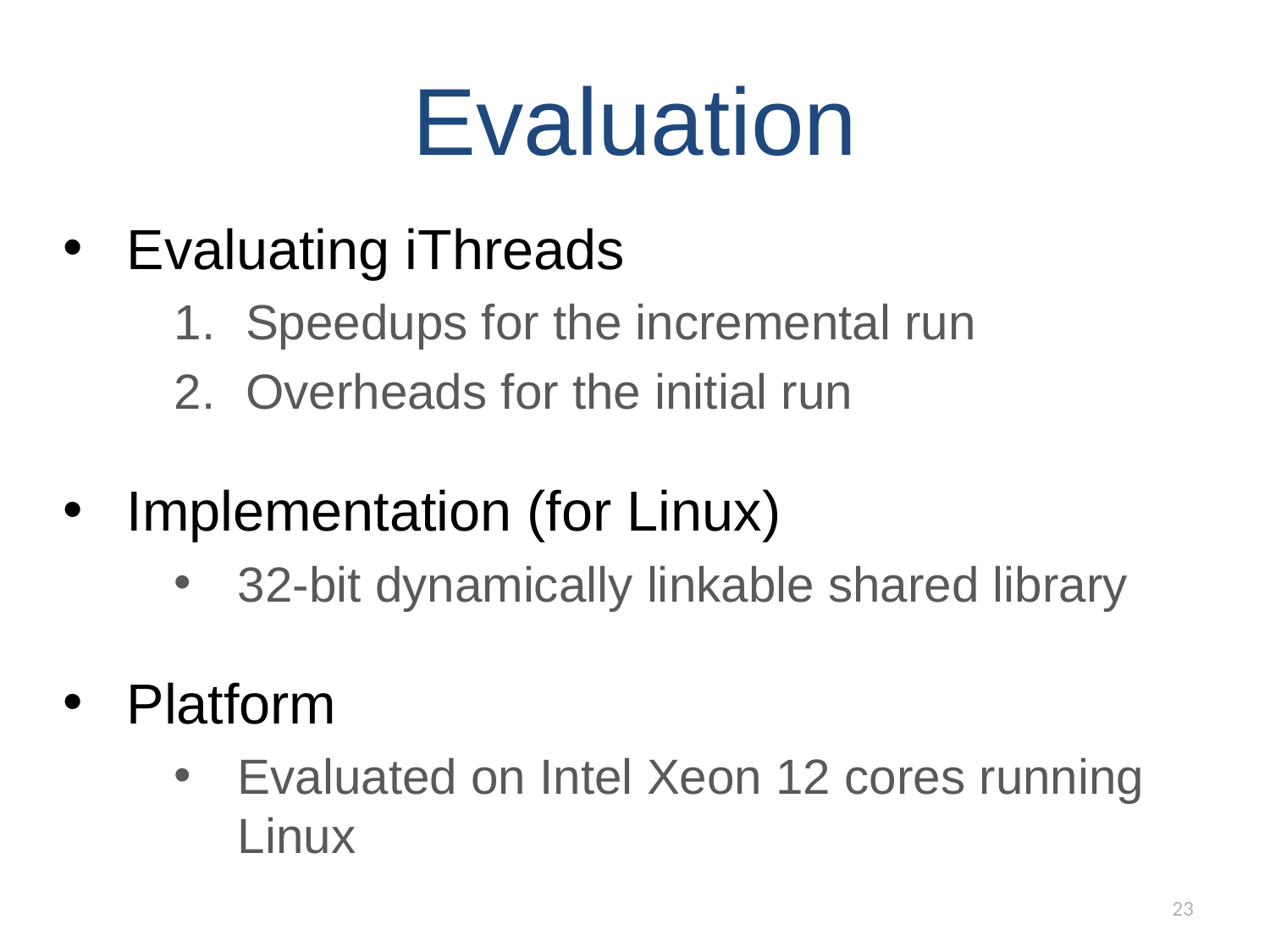

# Evaluation
Evaluating iThreads
Speedups for the incremental run
Overheads for the initial run

Implementation (for Linux)
32-bit dynamically linkable shared library

Platform
Evaluated on Intel Xeon 12 cores running Linux
23